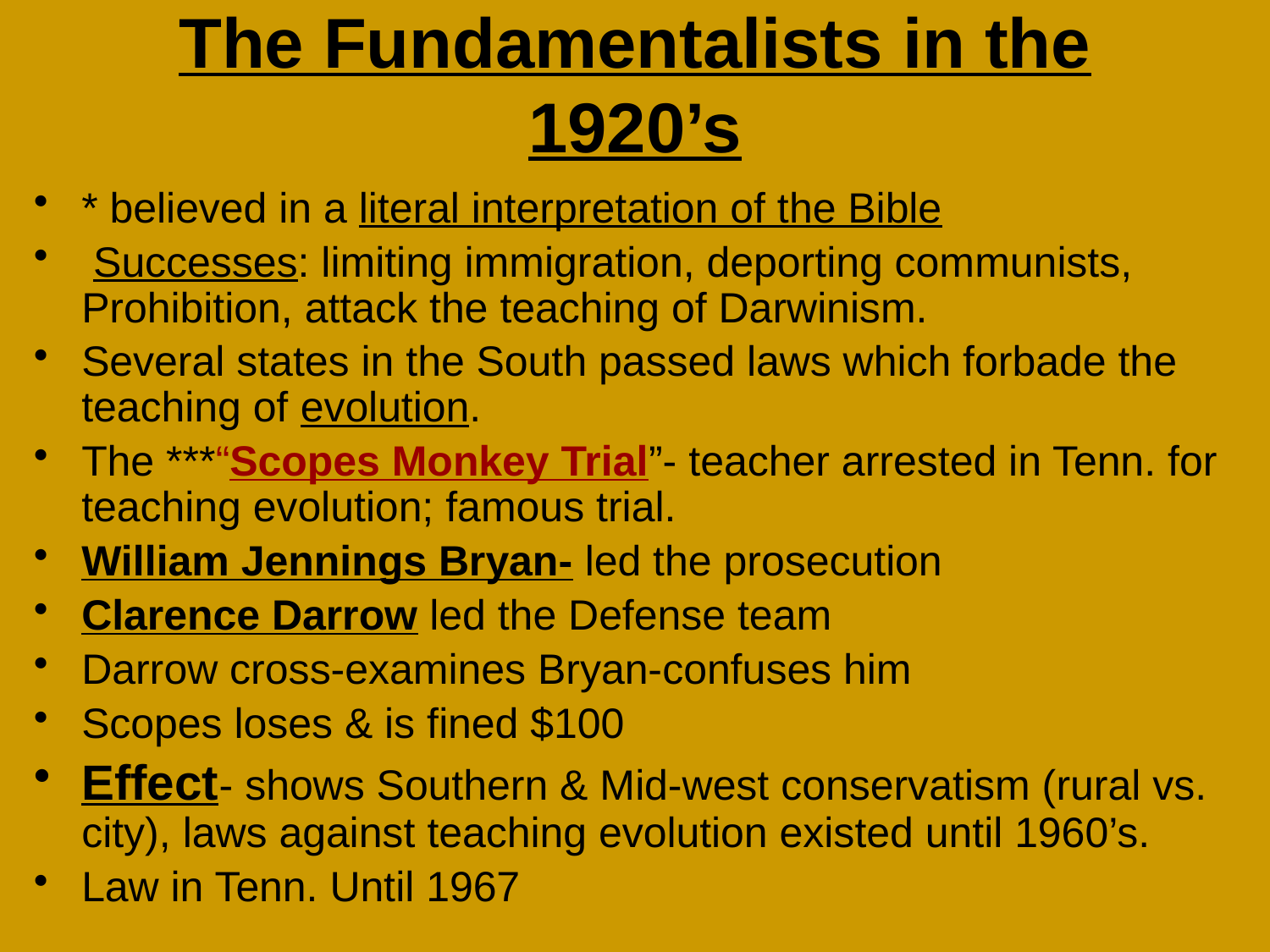

# The Fundamentalists in the 1920’s
* believed in a literal interpretation of the Bible
 Successes: limiting immigration, deporting communists, Prohibition, attack the teaching of Darwinism.
Several states in the South passed laws which forbade the teaching of evolution.
The ***“Scopes Monkey Trial”- teacher arrested in Tenn. for teaching evolution; famous trial.
William Jennings Bryan- led the prosecution
Clarence Darrow led the Defense team
Darrow cross-examines Bryan-confuses him
Scopes loses & is fined $100
Effect- shows Southern & Mid-west conservatism (rural vs. city), laws against teaching evolution existed until 1960’s.
Law in Tenn. Until 1967